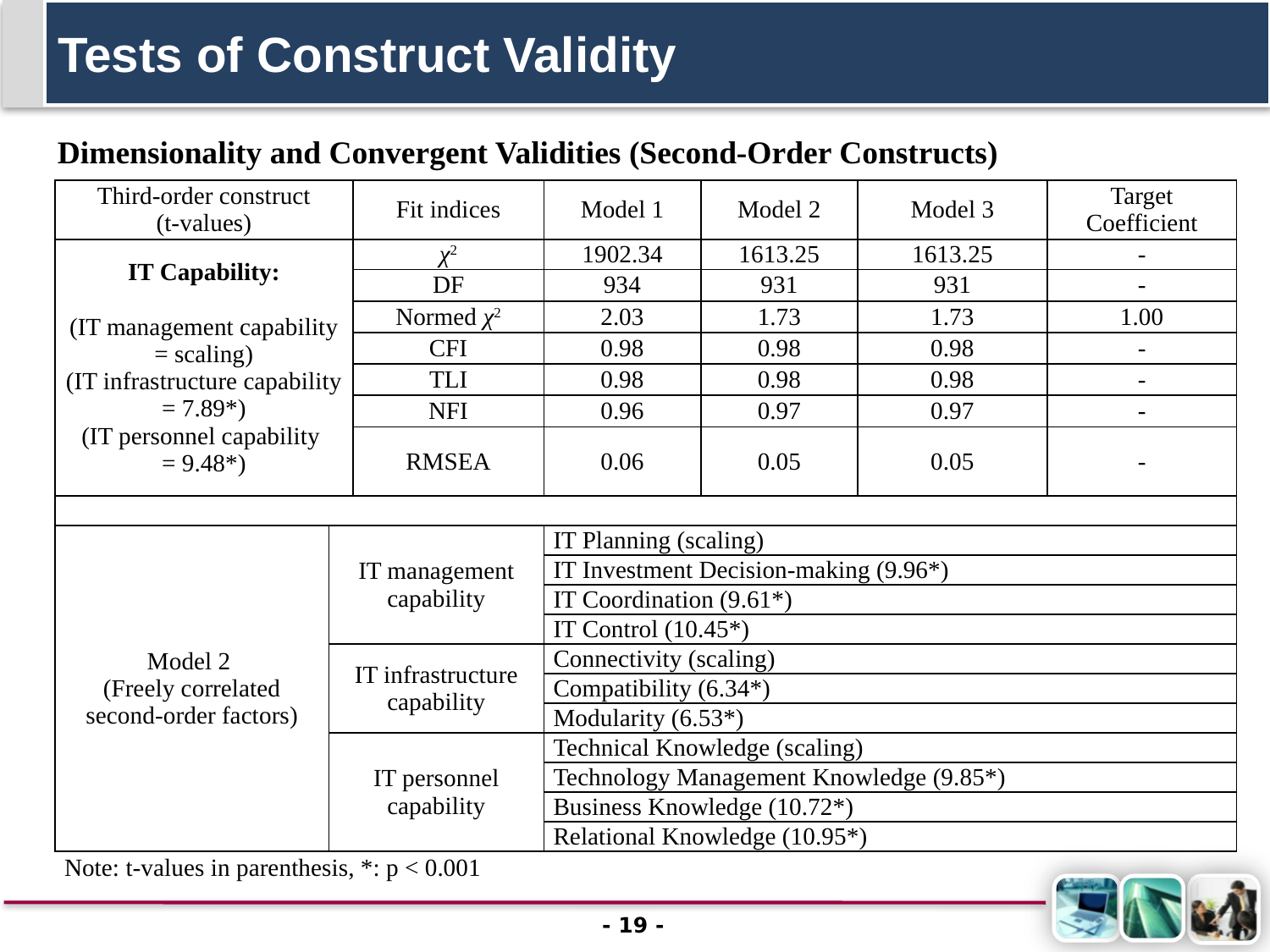

# Tests of Construct Validity
Dimensionality and Convergent Validities (Second-Order Constructs)
| Third-order construct (t-values) |  | Fit indices | Model 1 | Model 2 | Model 3 | Target Coefficient |
| --- | --- | --- | --- | --- | --- | --- |
| IT Capability: (IT management capability = scaling) (IT infrastructure capability = 7.89\*) (IT personnel capability = 9.48\*) |  | χ2 | 1902.34 | 1613.25 | 1613.25 | - |
|  |  | DF | 934 | 931 | 931 | - |
|  |  | Normed χ2 | 2.03 | 1.73 | 1.73 | 1.00 |
|  |  | CFI | 0.98 | 0.98 | 0.98 | - |
|  |  | TLI | 0.98 | 0.98 | 0.98 | - |
|  |  | NFI | 0.96 | 0.97 | 0.97 | - |
|  |  | RMSEA | 0.06 | 0.05 | 0.05 | - |
|  |  |  |  |  |  |  |
| Model 2 (Freely correlated second-order factors) | IT management capability |  | IT Planning (scaling) |  |  |  |
|  |  |  | IT Investment Decision-making (9.96\*) |  |  |  |
|  |  |  | IT Coordination (9.61\*) |  |  |  |
|  |  |  | IT Control (10.45\*) |  |  |  |
|  | IT infrastructure capability |  | Connectivity (scaling) |  |  |  |
|  |  |  | Compatibility (6.34\*) |  |  |  |
|  |  |  | Modularity (6.53\*) |  |  |  |
|  | IT personnel capability |  | Technical Knowledge (scaling) |  |  |  |
|  |  |  | Technology Management Knowledge (9.85\*) |  |  |  |
|  |  |  | Business Knowledge (10.72\*) |  |  |  |
|  |  |  | Relational Knowledge (10.95\*) |  |  |  |
| Note: t-values in parenthesis, \*: p < 0.001 |  |  |  |  |  |  |
- 19 -